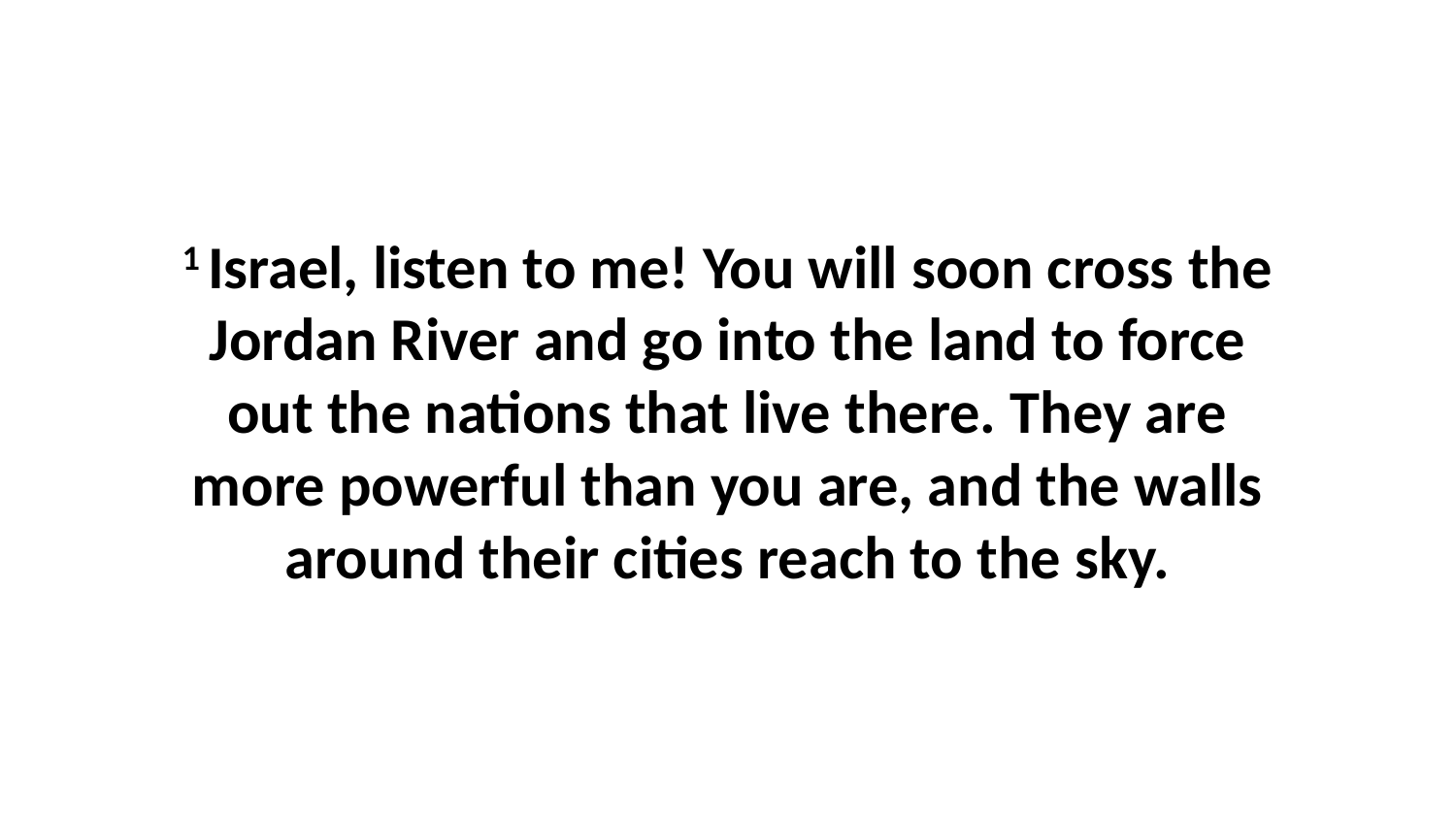

1 Israel, listen to me! You will soon cross the Jordan River and go into the land to force out the nations that live there. They are more powerful than you are, and the walls around their cities reach to the sky.